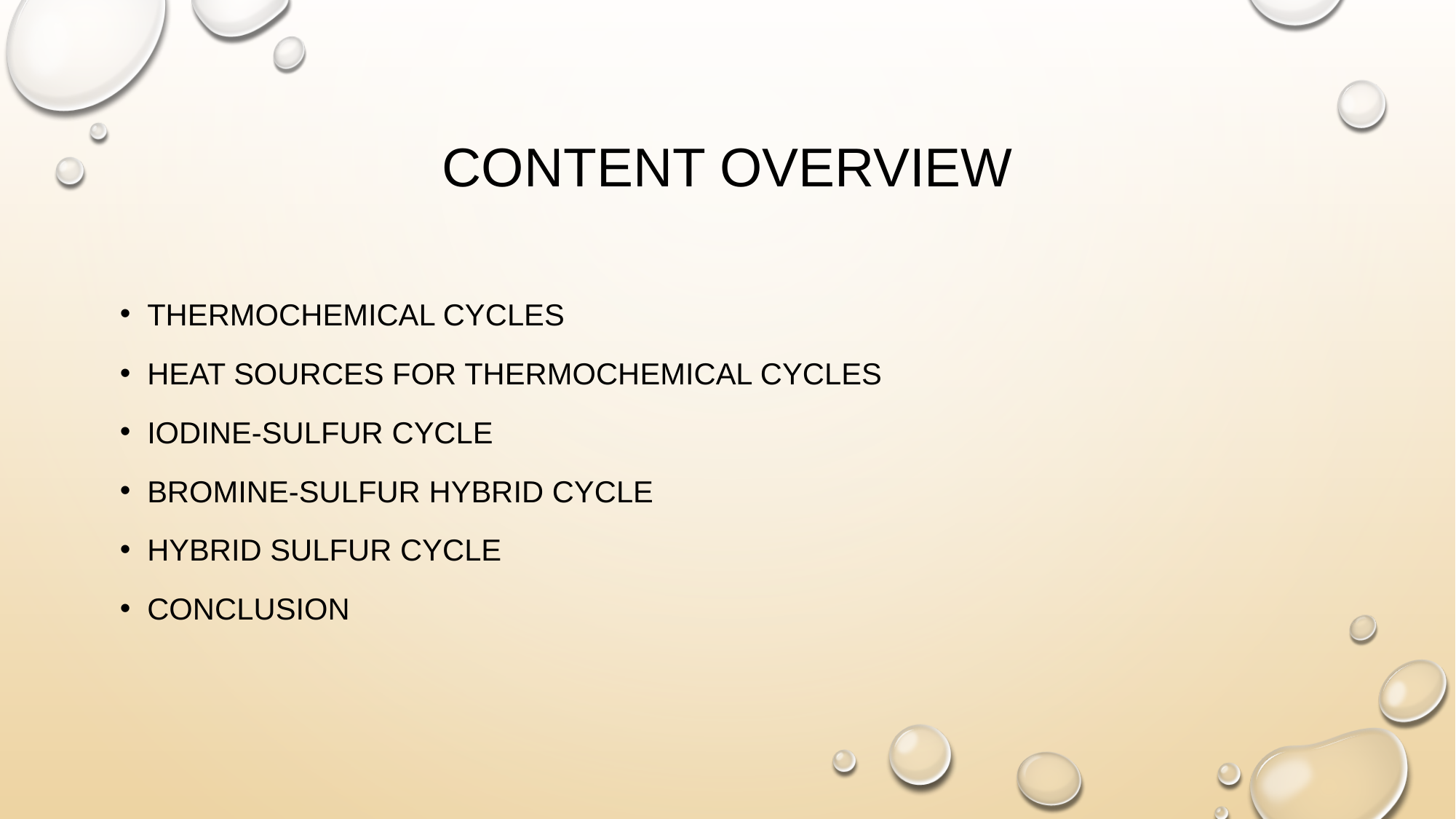

# Content Overview
Thermochemical Cycles
Heat sources for thermochemical cycles
Iodine-Sulfur cycle
Bromine-Sulfur hybrid cycle
Hybrid sulfur cycle
Conclusion